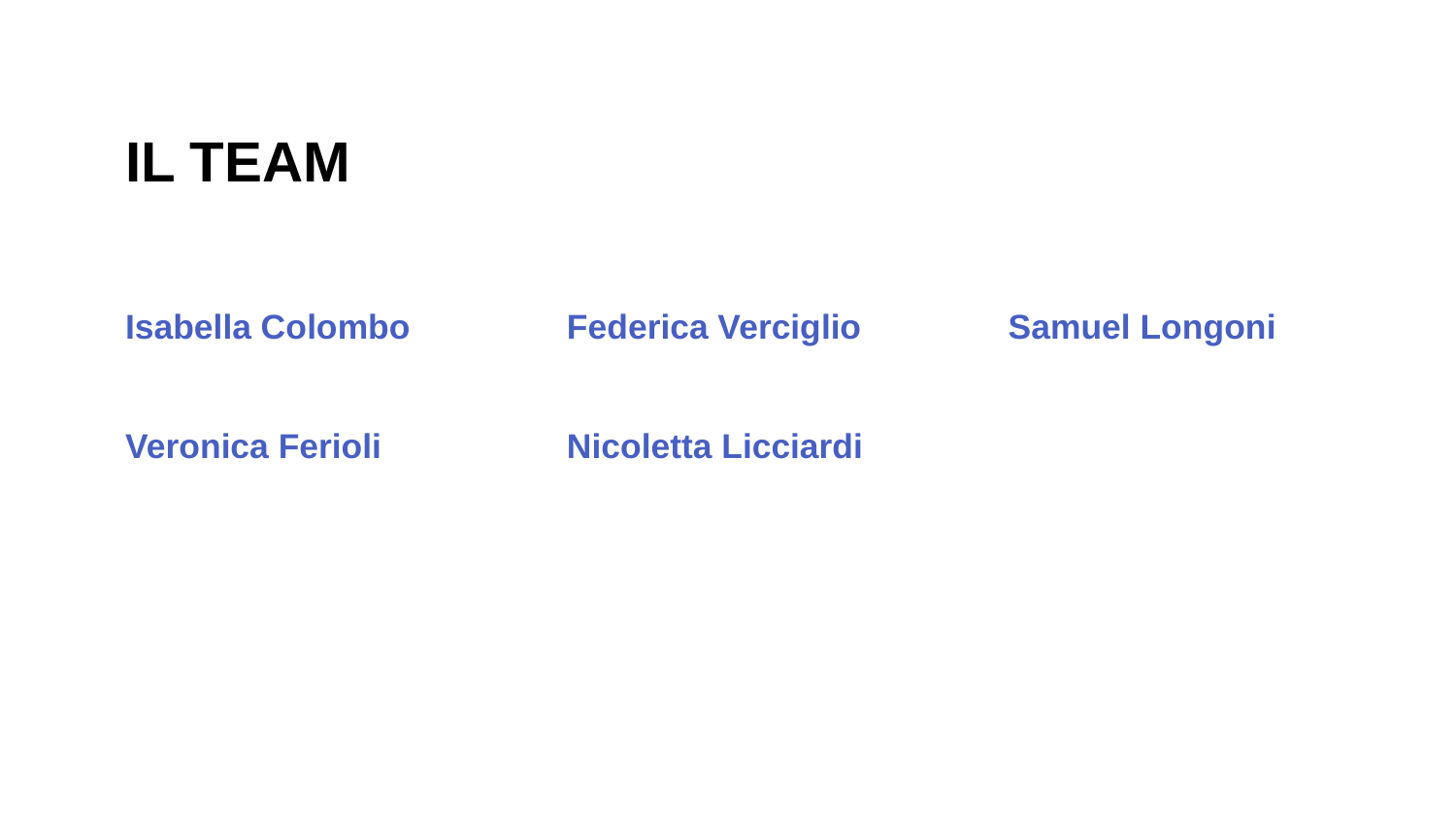

IL TEAM
Isabella Colombo
Federica Verciglio
Samuel Longoni
Veronica Ferioli
Nicoletta Licciardi